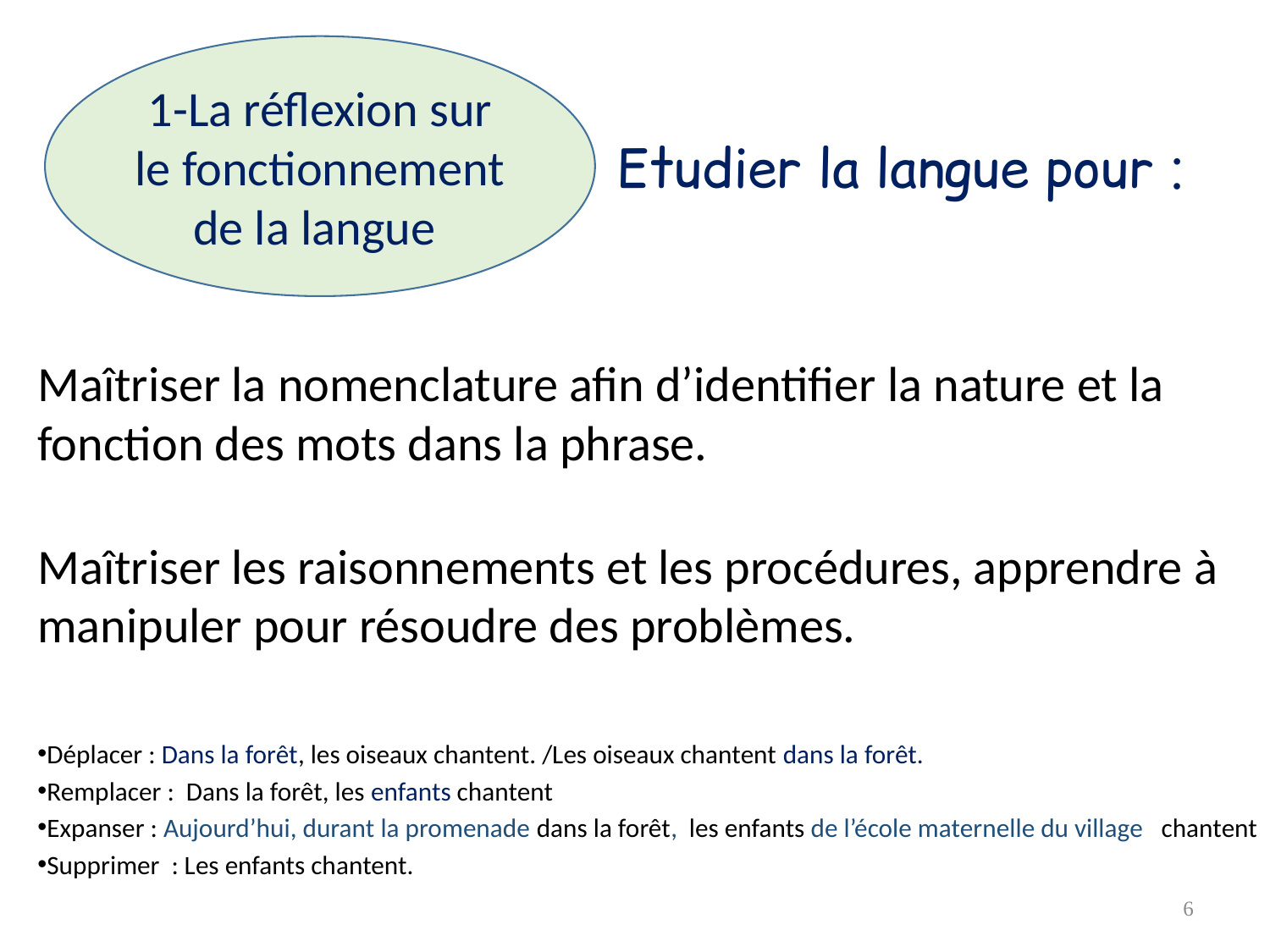

1-La réflexion sur le fonctionnement de la langue
# Etudier la langue pour :

Maîtriser la nomenclature afin d’identifier la nature et la fonction des mots dans la phrase.

Maîtriser les raisonnements et les procédures, apprendre à manipuler pour résoudre des problèmes.

Déplacer : Dans la forêt, les oiseaux chantent. /Les oiseaux chantent dans la forêt.
Remplacer :  Dans la forêt, les enfants chantent
Expanser : Aujourd’hui, durant la promenade dans la forêt,  les enfants de l’école maternelle du village   chantent
Supprimer  : Les enfants chantent.
6